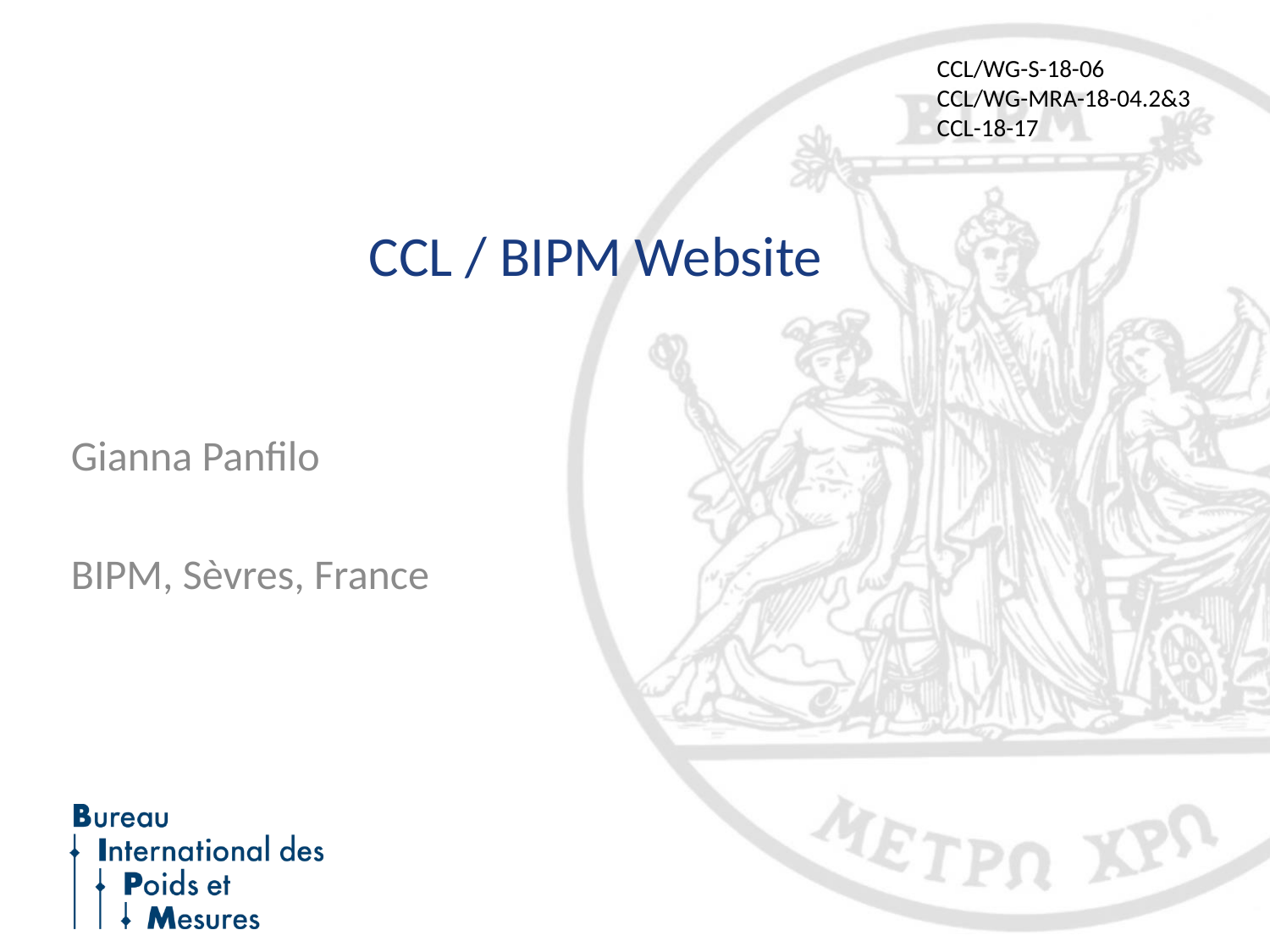

CCL/WG-S-18-06
CCL/WG-MRA-18-04.2&3
CCL-18-17
# CCL / BIPM Website
Gianna Panfilo

BIPM, Sèvres, France